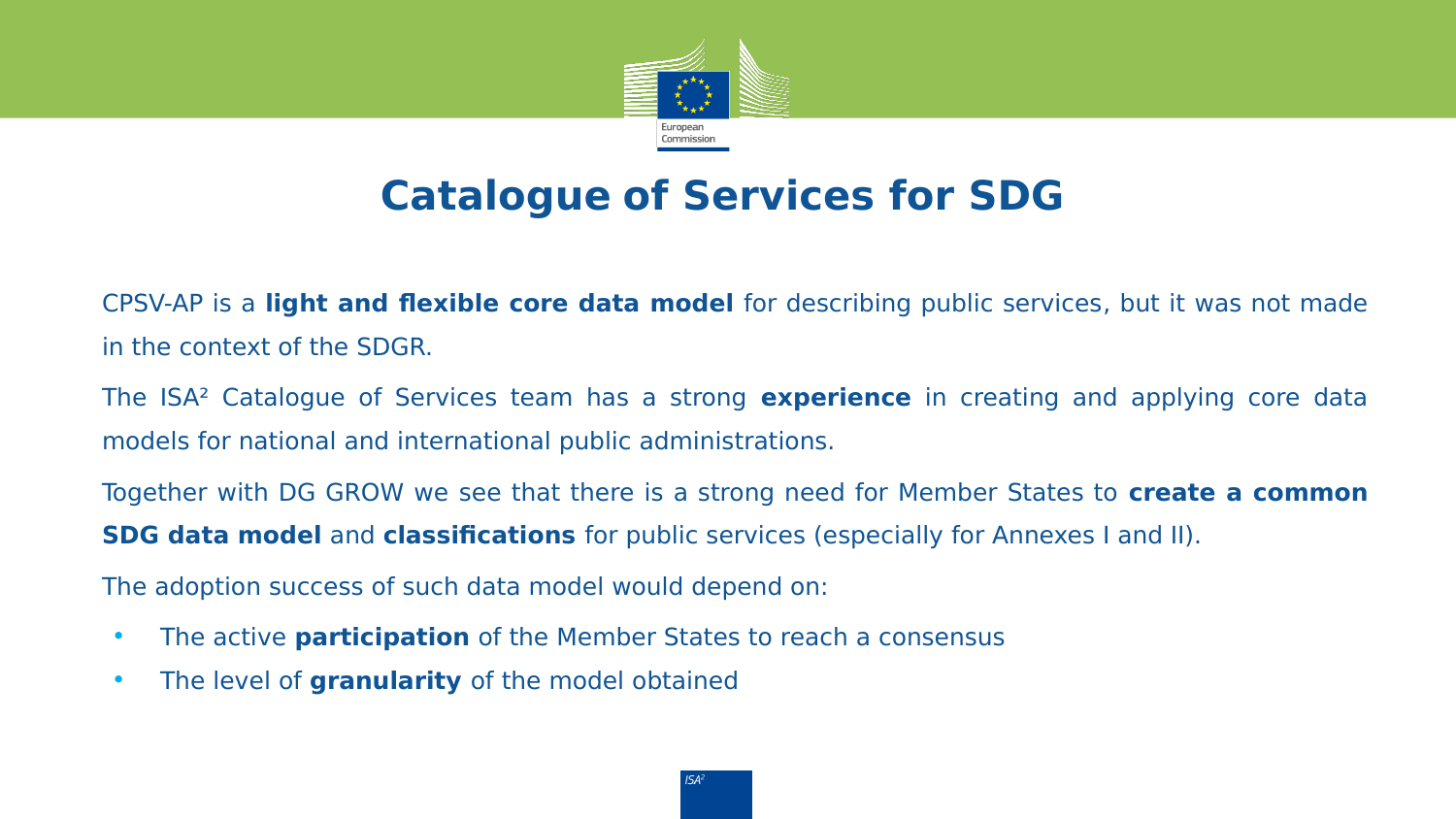

# Catalogue of Services for SDG
CPSV-AP is a light and flexible core data model for describing public services, but it was not made in the context of the SDGR.
The ISA² Catalogue of Services team has a strong experience in creating and applying core data models for national and international public administrations.
Together with DG GROW we see that there is a strong need for Member States to create a common SDG data model and classifications for public services (especially for Annexes I and II).
The adoption success of such data model would depend on:
The active participation of the Member States to reach a consensus
The level of granularity of the model obtained